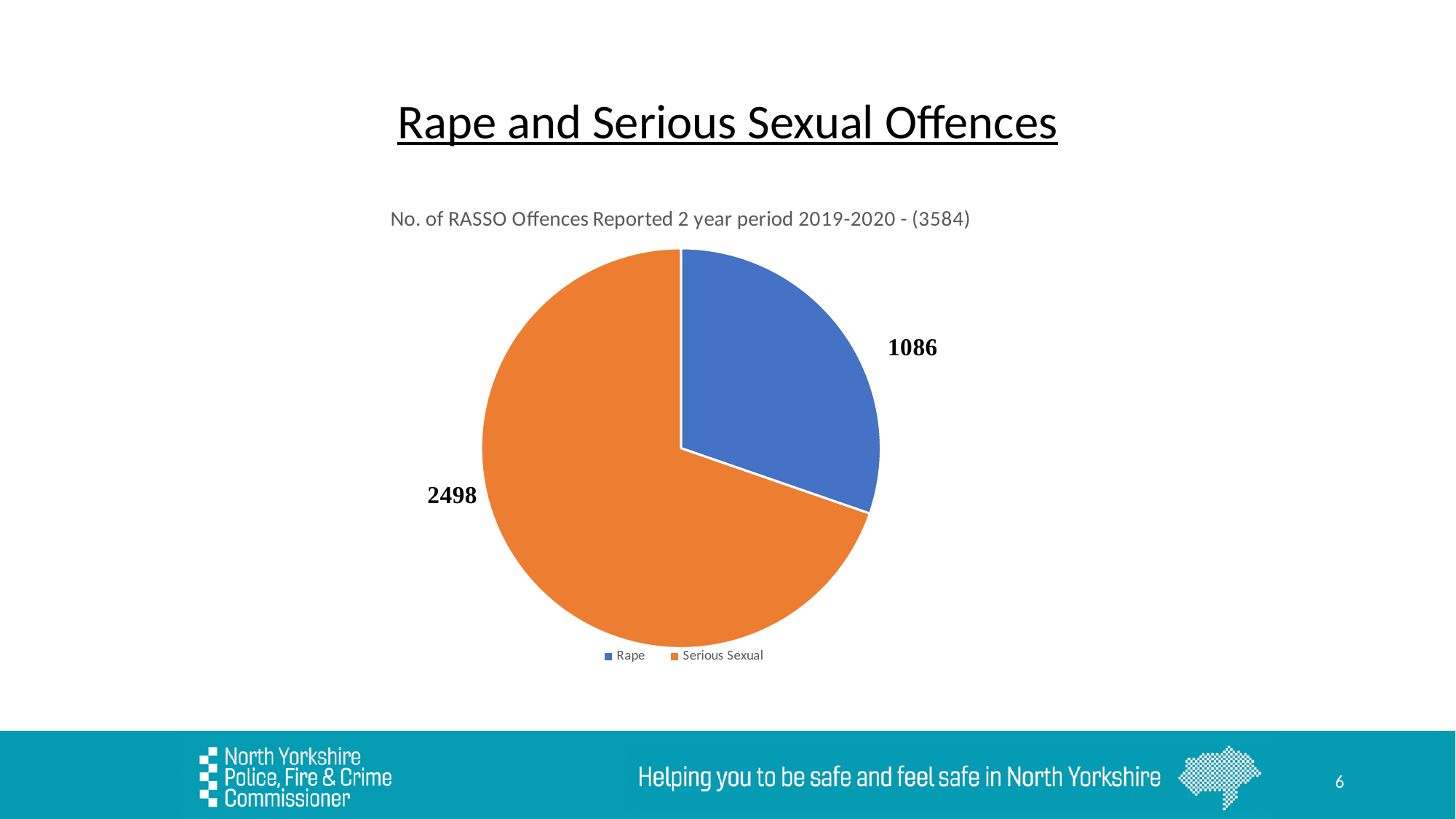

# Rape and Serious Sexual Offences

### Chart: No. of RASSO Offences Reported 2 year period 2019-2020 - (3584)

| Category | No. Offences  |
|---|---|
| Rape | 1086.0 |
| Serious Sexual | 2498.0 |
6